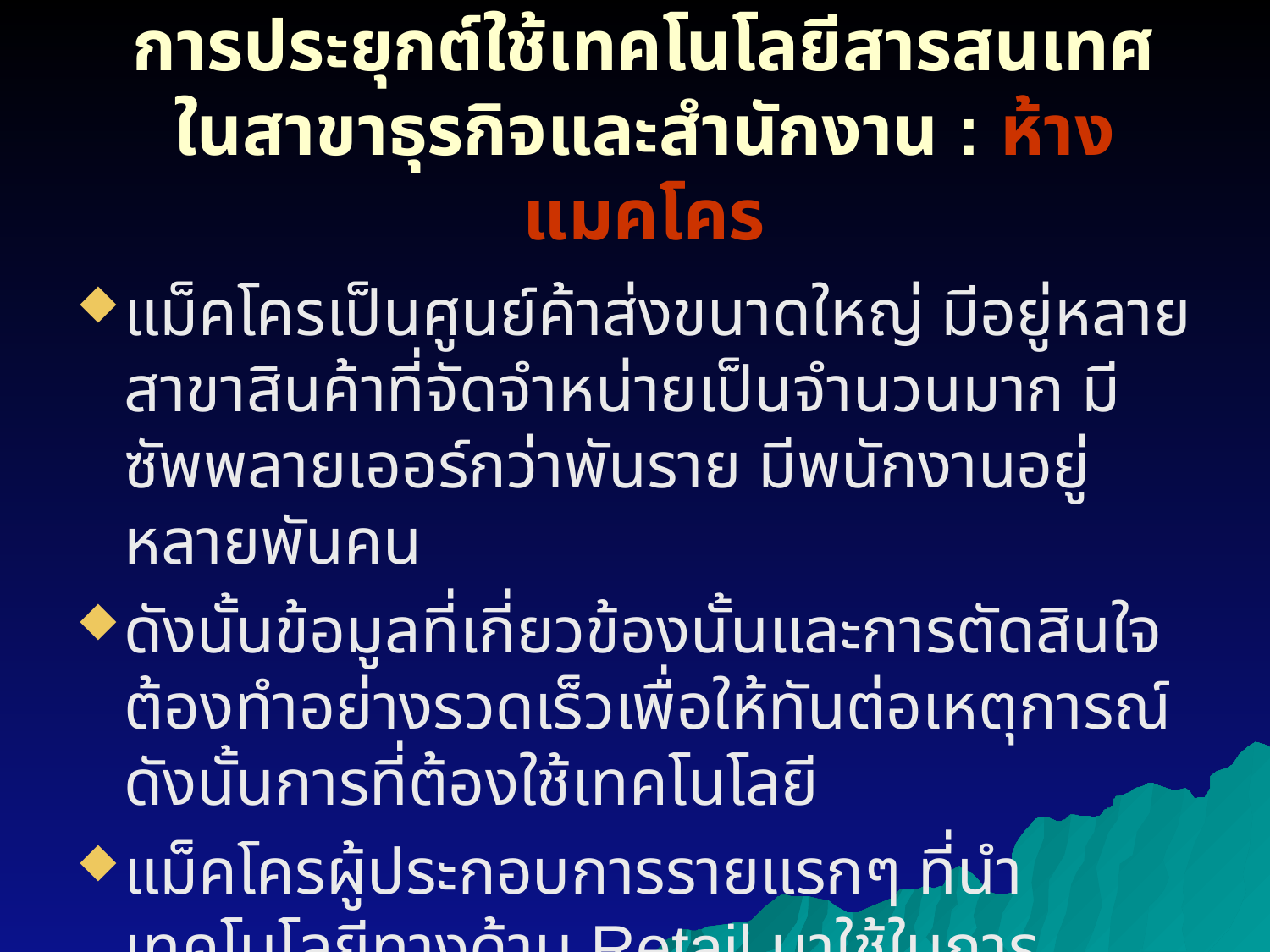

# การประยุกต์ใช้เทคโนโลยีสารสนเทศ ในสาขาธุรกิจและสำนักงาน : ห้างแมคโคร
แม็คโครเป็นศูนย์ค้าส่งขนาดใหญ่ มีอยู่หลายสาขาสินค้าที่จัดจำหน่ายเป็นจำนวนมาก มี ซัพพลายเออร์กว่าพันราย มีพนักงานอยู่หลายพันคน
ดังนั้นข้อมูลที่เกี่ยวข้องนั้นและการตัดสินใจต้องทำอย่างรวดเร็วเพื่อให้ทันต่อเหตุการณ์ ดังนั้นการที่ต้องใช้เทคโนโลยี
แม็คโครผู้ประกอบการรายแรกๆ ที่นำเทคโนโลยีทางด้าน Retail มาใช้ในการดำเนินงานไม่ว่าจะเป็นเครื่อง POS หรือว่าเครื่องสแกนเนอร์บาร์โค้ด